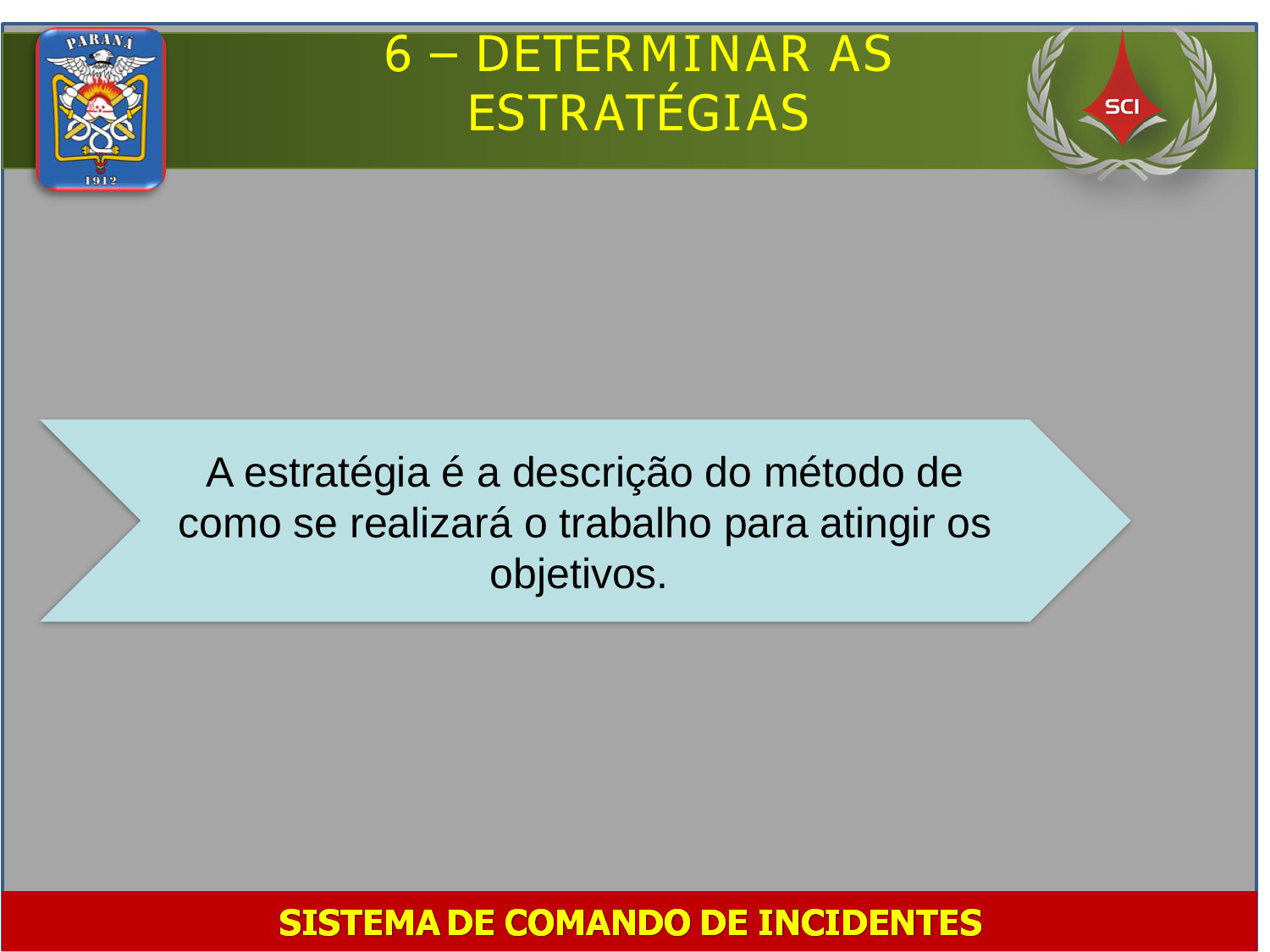

6 – DETERMINAR AS ESTRATÉGIAS
A estratégia é a descrição do método de como se realizará o trabalho para atingir os objetivos.